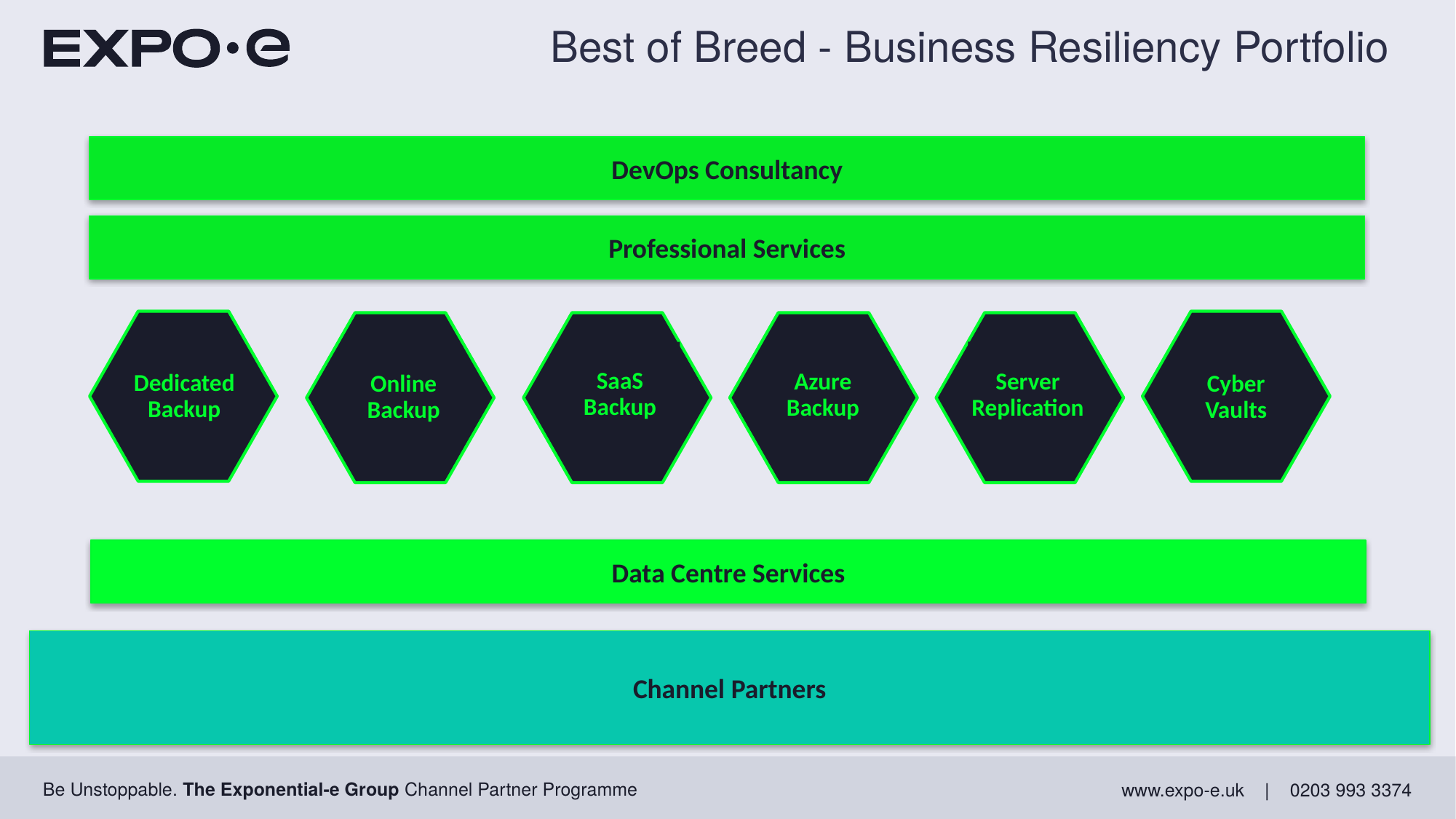

# Best of Breed - Business Resiliency Portfolio
DevOps Consultancy
Professional Services

Dedicated Backup

Cyber Vaults

Online Backup

SaaS Backup

Azure Backup

Server Replication
Data Centre Services
Channel Partners